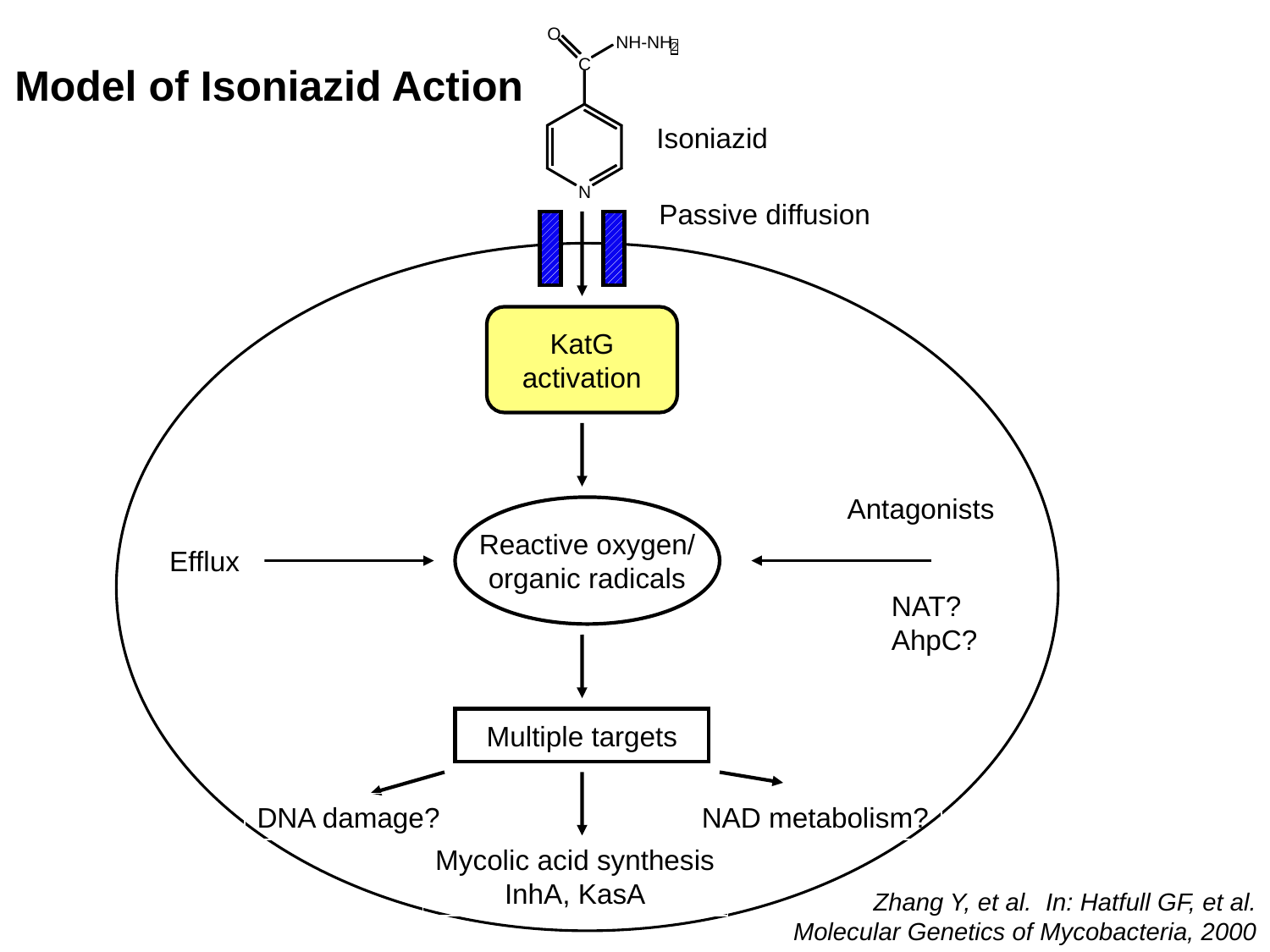

O
NH-NH

2

C
Model of Isoniazid Action

Isoniazid

N
Passive diffusion

KatG
activation

Antagonists
Reactive oxygen/
organic radicals
Efflux

NAT?
AhpC?

Multiple targets

DNA damage?
NAD metabolism?
Mycolic acid synthesis
InhA, KasA
Zhang Y, et al.  In: Hatfull GF, et al.
Molecular Genetics of Mycobacteria, 2000